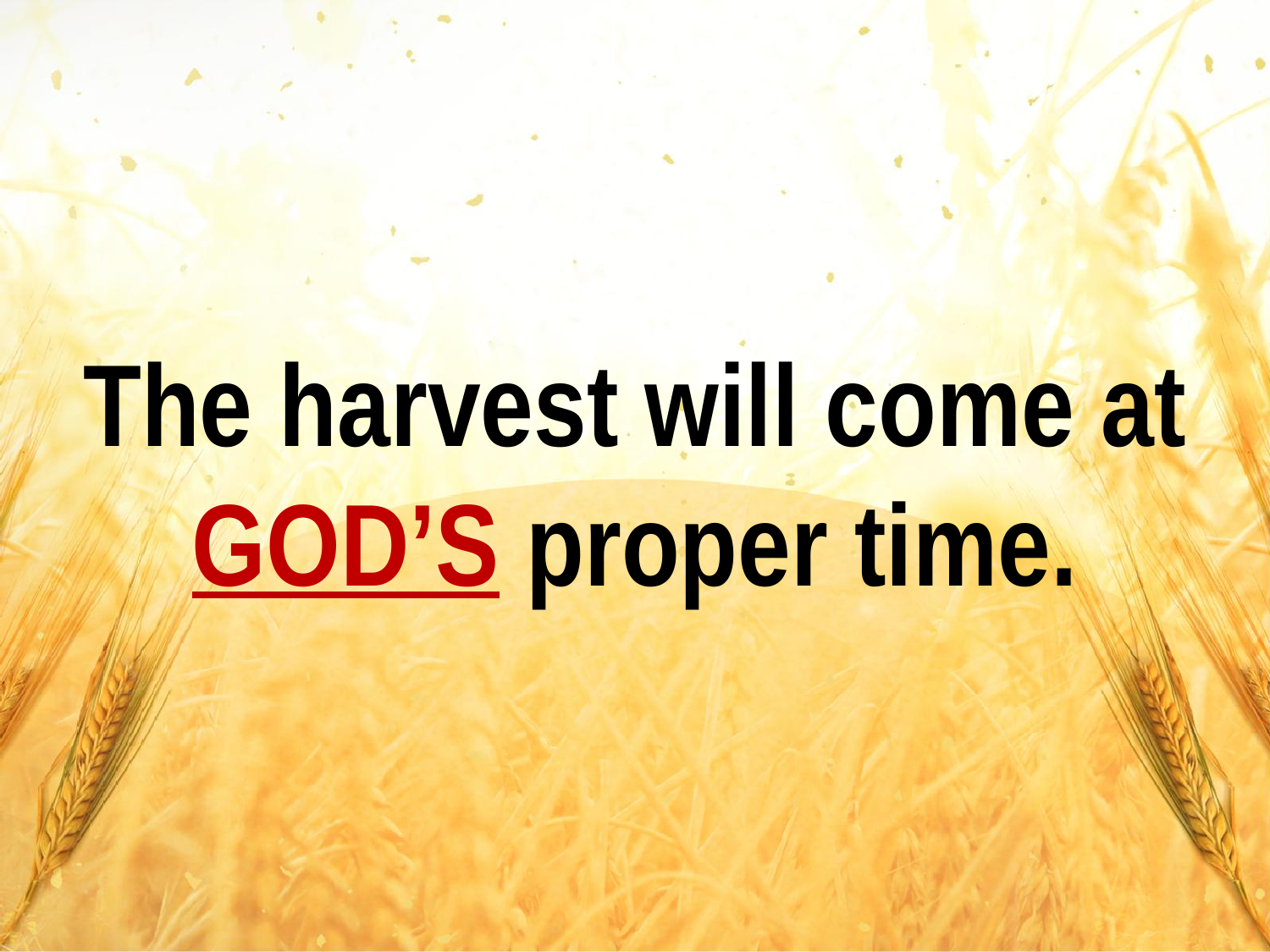

The harvest will come at GOD’S proper time.